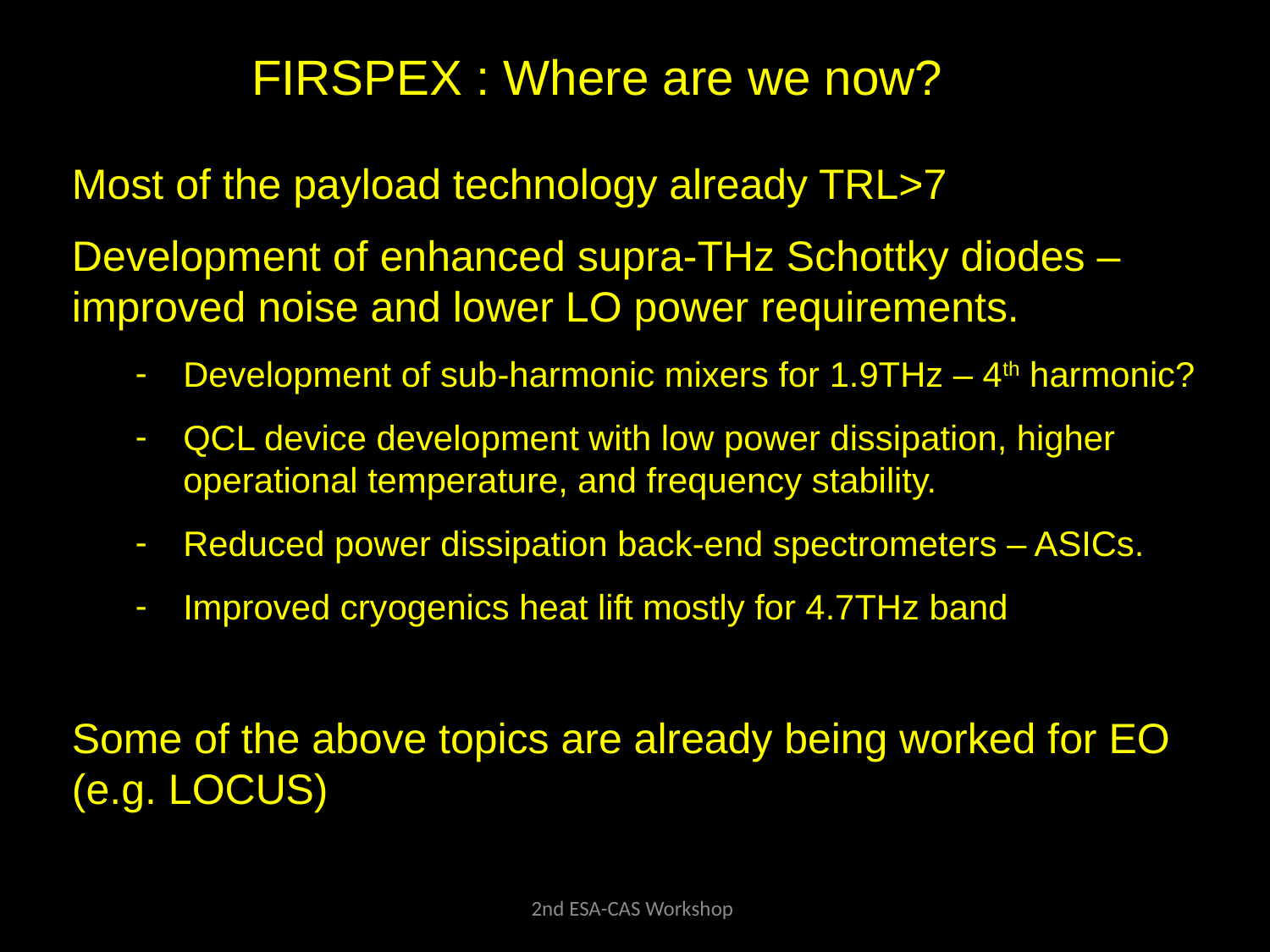

FIRSPEX : Where are we now?
Most of the payload technology already TRL>7
Development of enhanced supra-THz Schottky diodes – improved noise and lower LO power requirements.
Development of sub-harmonic mixers for 1.9THz – 4th harmonic?
QCL device development with low power dissipation, higher operational temperature, and frequency stability.
Reduced power dissipation back-end spectrometers – ASICs.
Improved cryogenics heat lift mostly for 4.7THz band

Some of the above topics are already being worked for EO (e.g. LOCUS)
2nd ESA-CAS Workshop